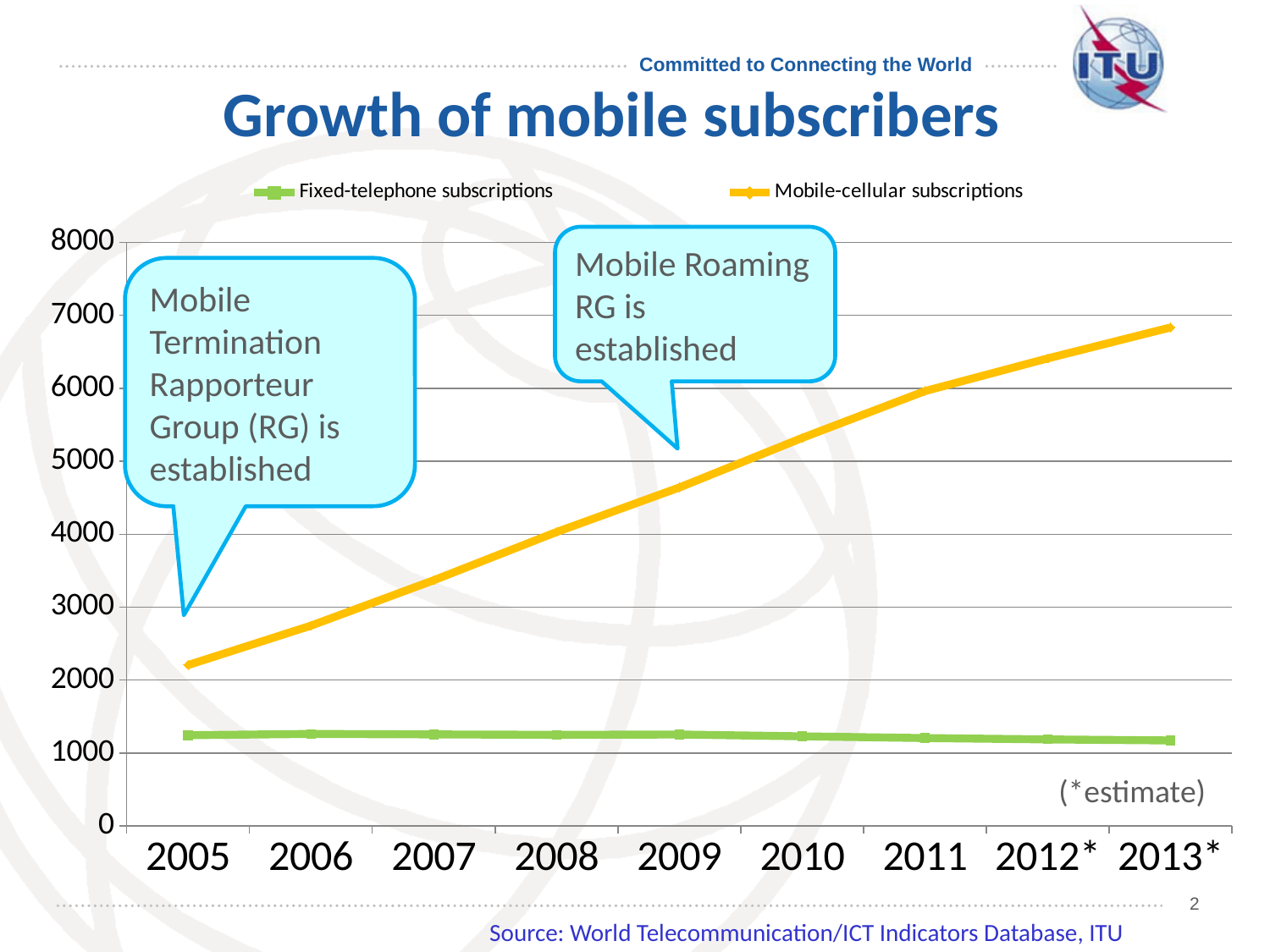

Growth of mobile subscribers

### Chart

| Category | Fixed-telephone subscriptions | Mobile-cellular subscriptions |
|---|---|---|
| 2005 | 1243.0 | 2205.0 |
| 2006 | 1261.0 | 2745.0 |
| 2007 | 1254.0 | 3368.0 |
| 2008 | 1249.0 | 4030.0 |
| 2009 | 1253.0 | 4640.0 |
| 2010 | 1228.0 | 5320.0 |
| 2011 | 1204.0 | 5962.0 |
| 2012* | 1186.0 | 6411.0 |
| 2013* | 1171.0 | 6835.0 |
Mobile Roaming RG is established
Mobile Termination
Rapporteur Group (RG) is established
(*estimate)
2
Source: World Telecommunication/ICT Indicators Database, ITU